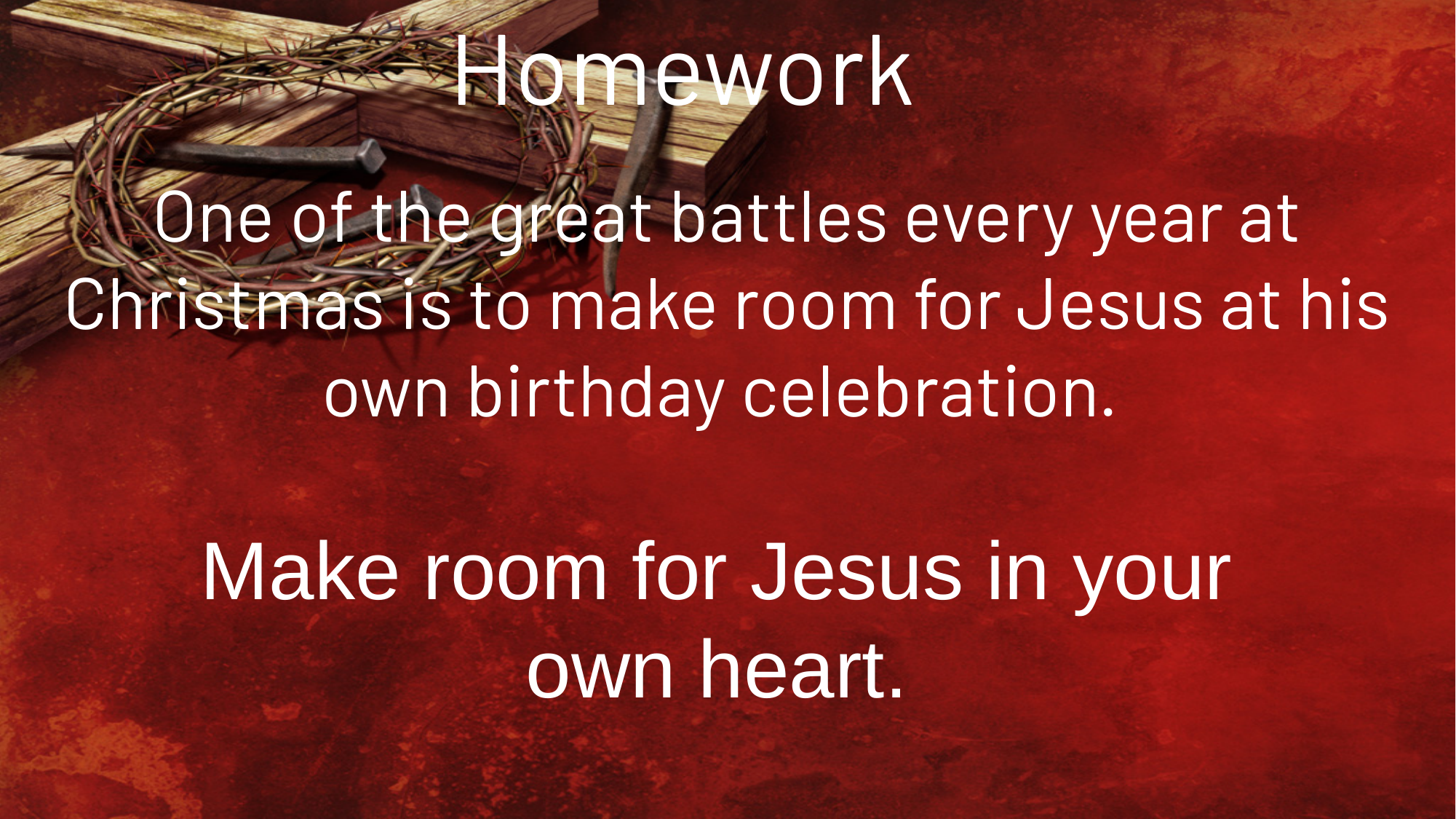

Homework
One of the great battles every year at Christmas is to make room for Jesus at his own birthday celebration.
Make room for Jesus in your own heart.